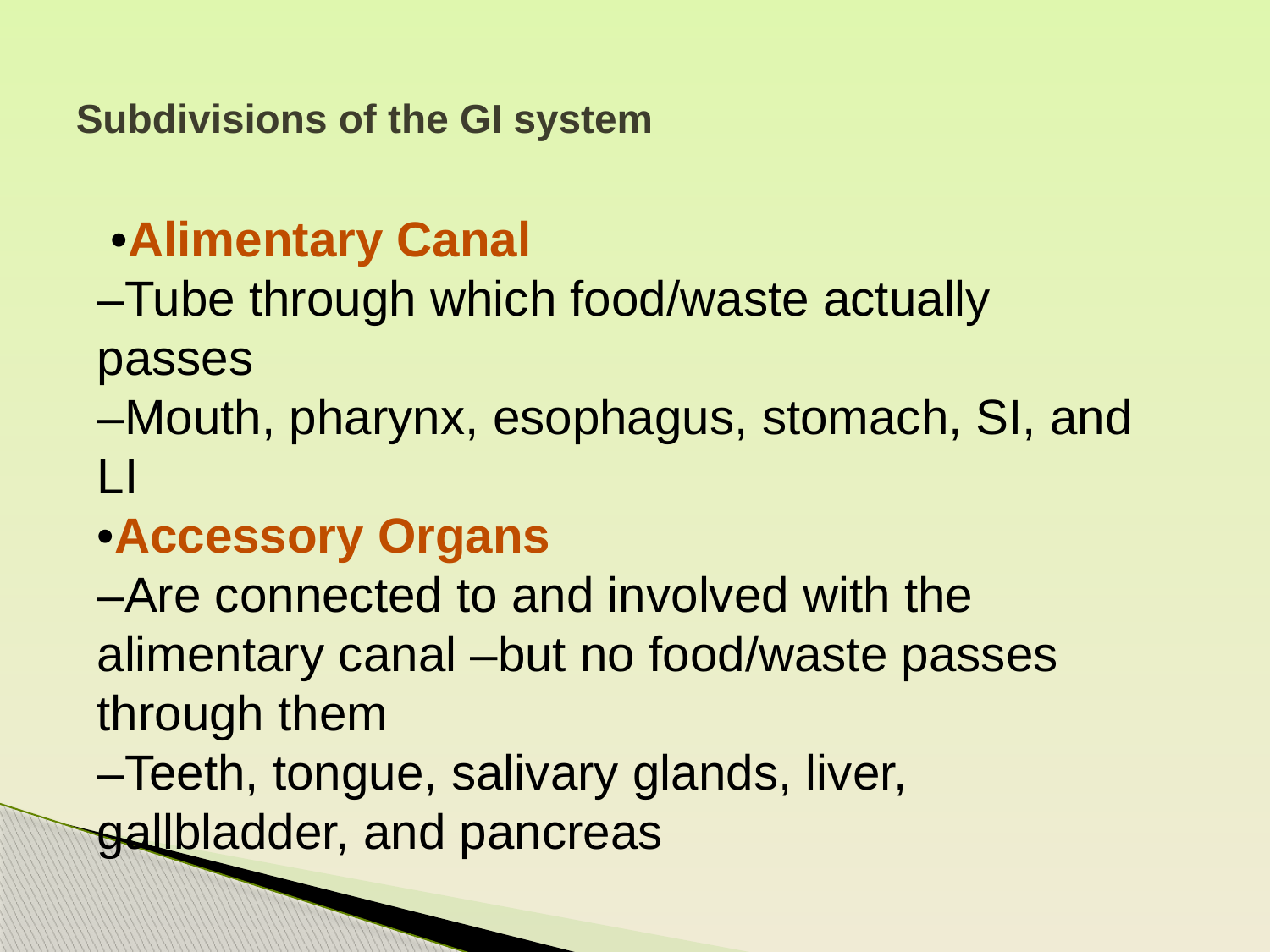

# Subdivisions of the GI system
 •Alimentary Canal
–Tube through which food/waste actually passes
–Mouth, pharynx, esophagus, stomach, SI, and LI
•Accessory Organs
–Are connected to and involved with the alimentary canal –but no food/waste passes through them
–Teeth, tongue, salivary glands, liver, gallbladder, and pancreas